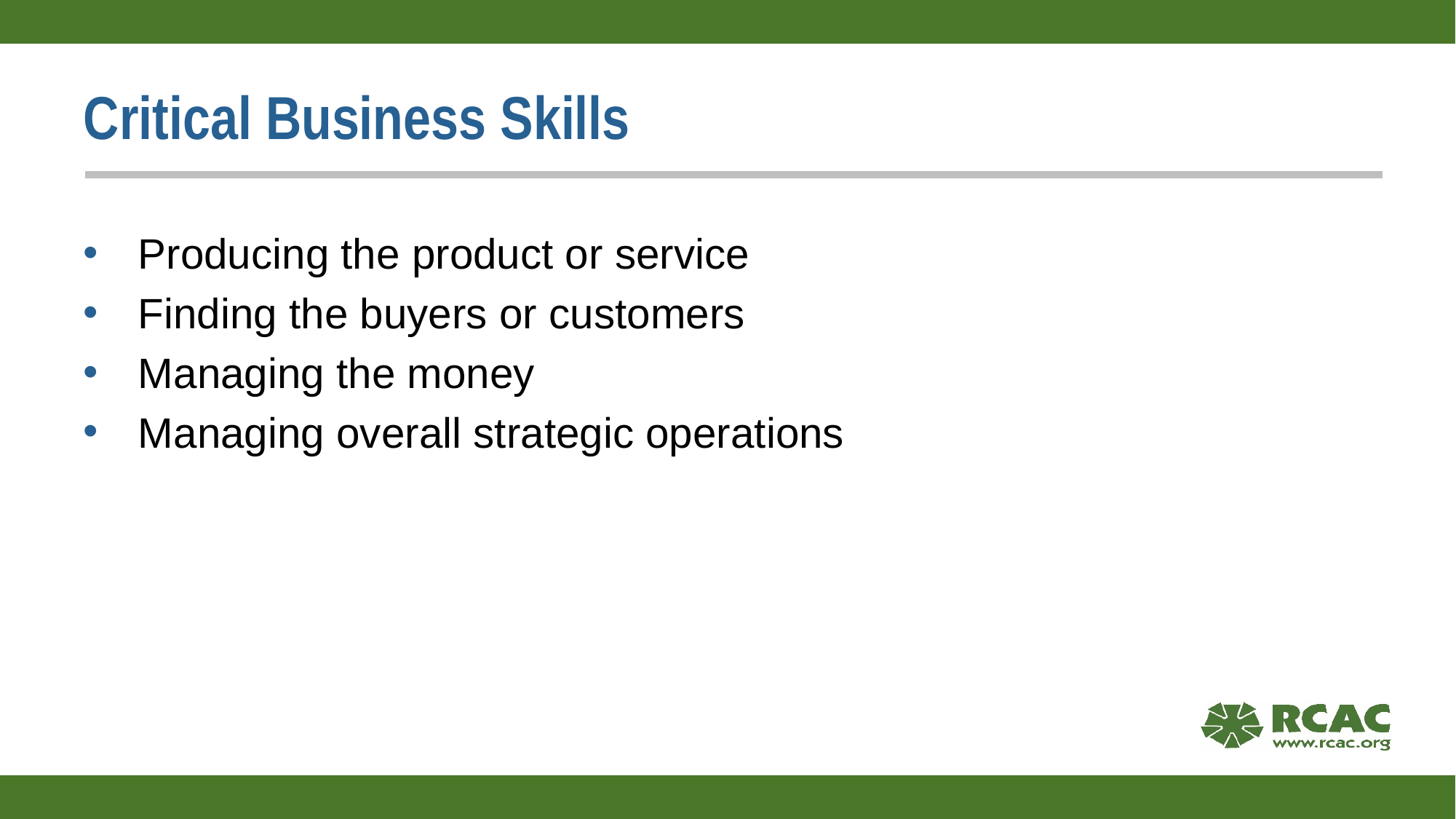

# Critical Business Skills
Producing the product or service
Finding the buyers or customers
Managing the money
Managing overall strategic operations